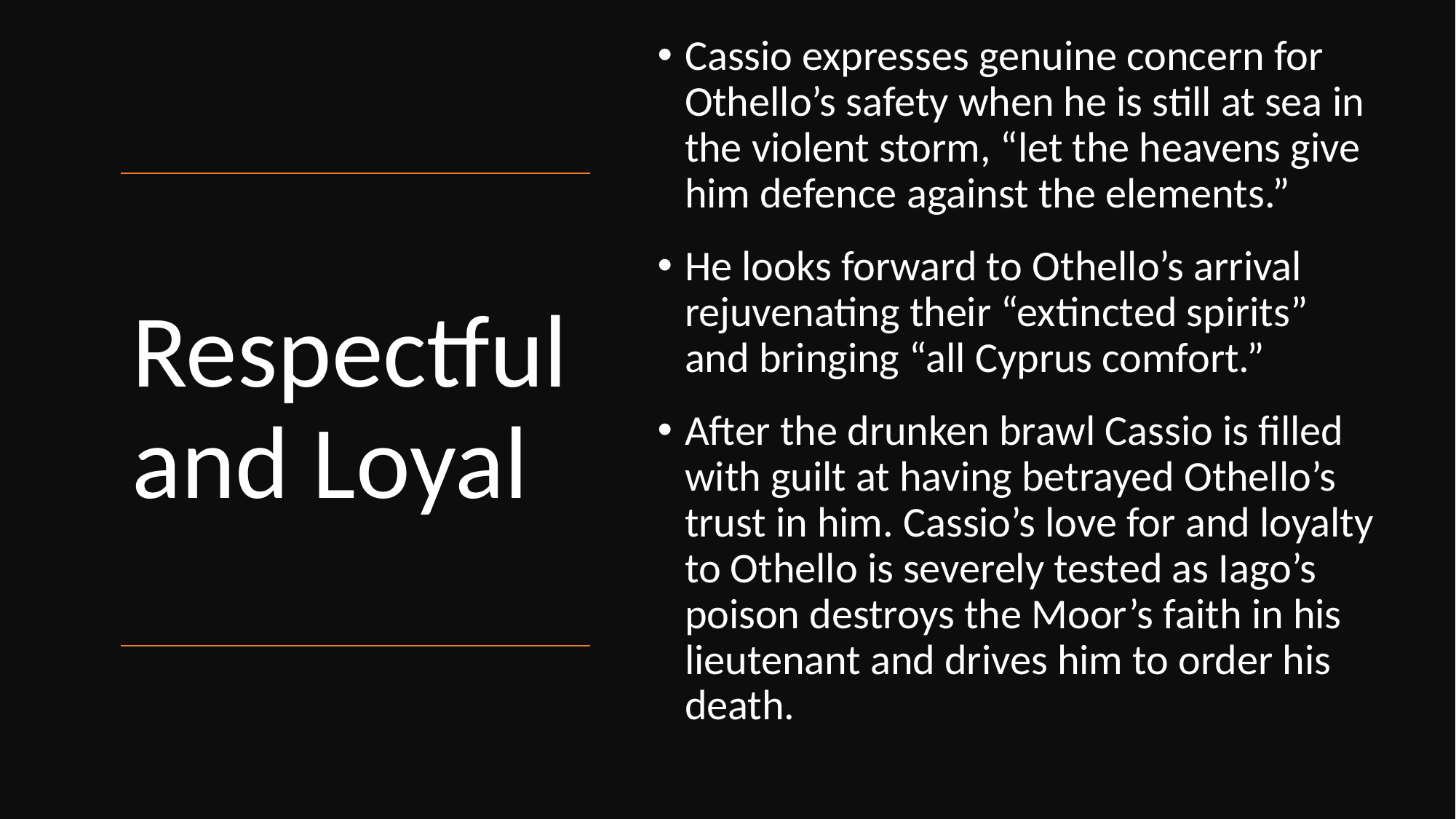

Cassio expresses genuine concern for Othello’s safety when he is still at sea in the violent storm, “let the heavens give him defence against the elements.”
He looks forward to Othello’s arrival rejuvenating their “extincted spirits” and bringing “all Cyprus comfort.”
After the drunken brawl Cassio is filled with guilt at having betrayed Othello’s trust in him. Cassio’s love for and loyalty to Othello is severely tested as Iago’s poison destroys the Moor’s faith in his lieutenant and drives him to order his death.

# Respectful and Loyal